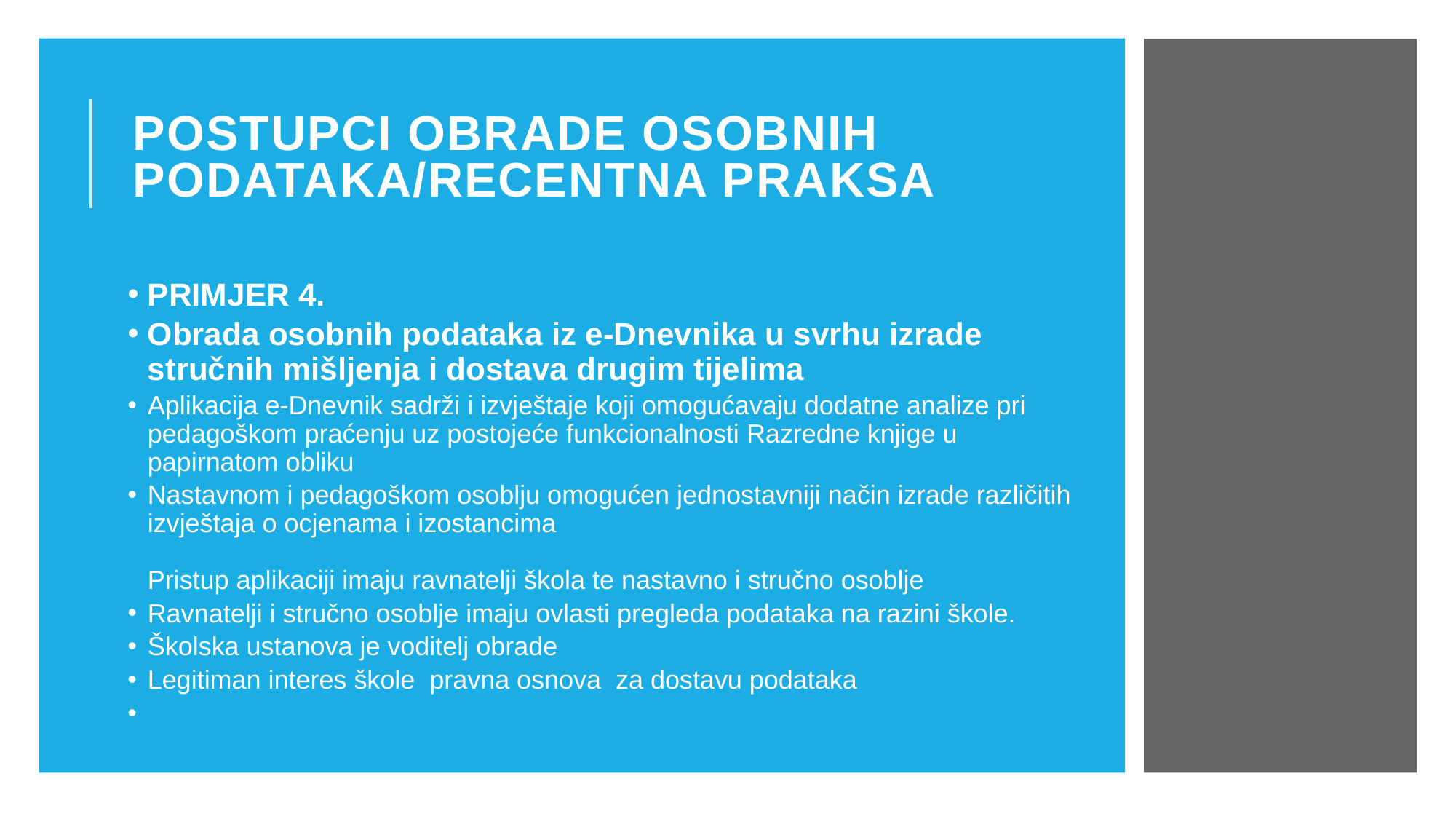

# POSTUPCI OBRADE OSOBNIH PODATAKA/RECENTNA PRAKSA
PRIMJER 4.
Obrada osobnih podataka iz e-Dnevnika u svrhu izrade stručnih mišljenja i dostava drugim tijelima
Aplikacija e-Dnevnik sadrži i izvještaje koji omogućavaju dodatne analize pri pedagoškom praćenju uz postojeće funkcionalnosti Razredne knjige u papirnatom obliku
Nastavnom i pedagoškom osoblju omogućen jednostavniji način izrade različitih izvještaja o ocjenama i izostancima
Pristup aplikaciji imaju ravnatelji škola te nastavno i stručno osoblje
Ravnatelji i stručno osoblje imaju ovlasti pregleda podataka na razini škole.
Školska ustanova je voditelj obrade
Legitiman interes škole  pravna osnova  za dostavu podataka